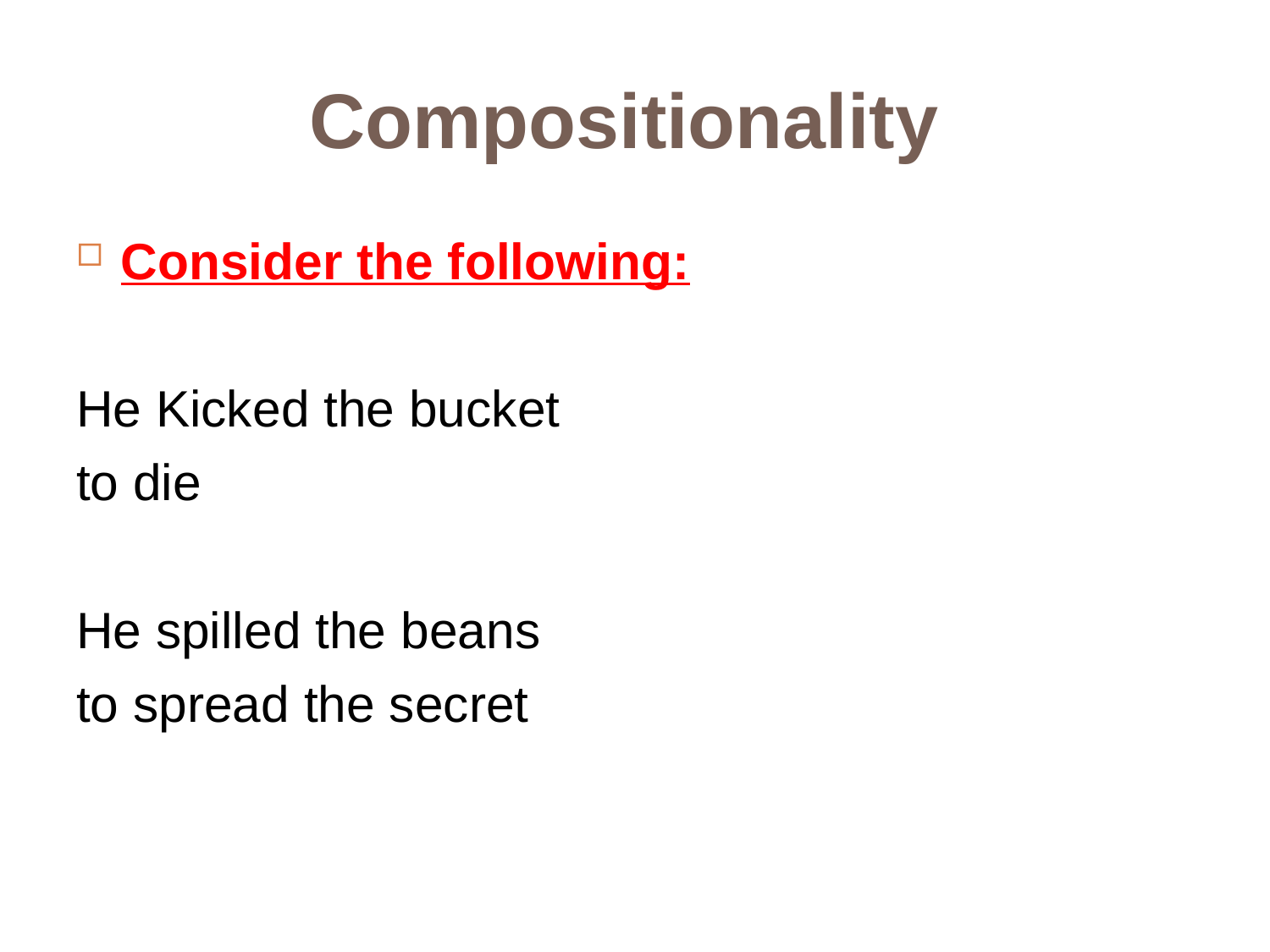

# Compositionality
Consider the following:

He Kicked the bucket
to die

He spilled the beans
to spread the secret